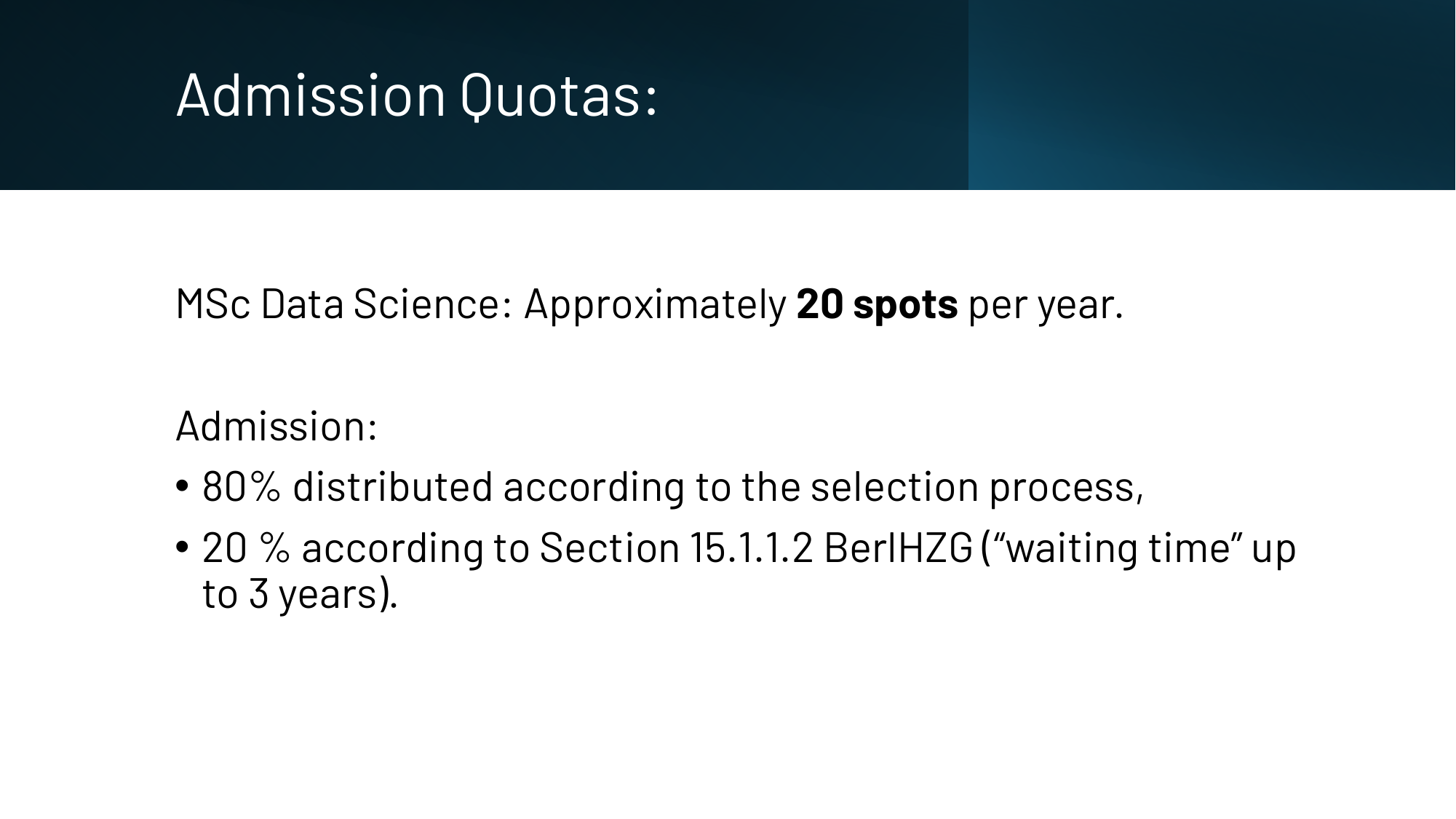

# Admission Quotas:
MSc Data Science: Approximately 20 spots per year.

Admission:
80% distributed according to the selection process,
20 % according to Section 15.1.1.2 BerlHZG (“waiting time” up to 3 years).